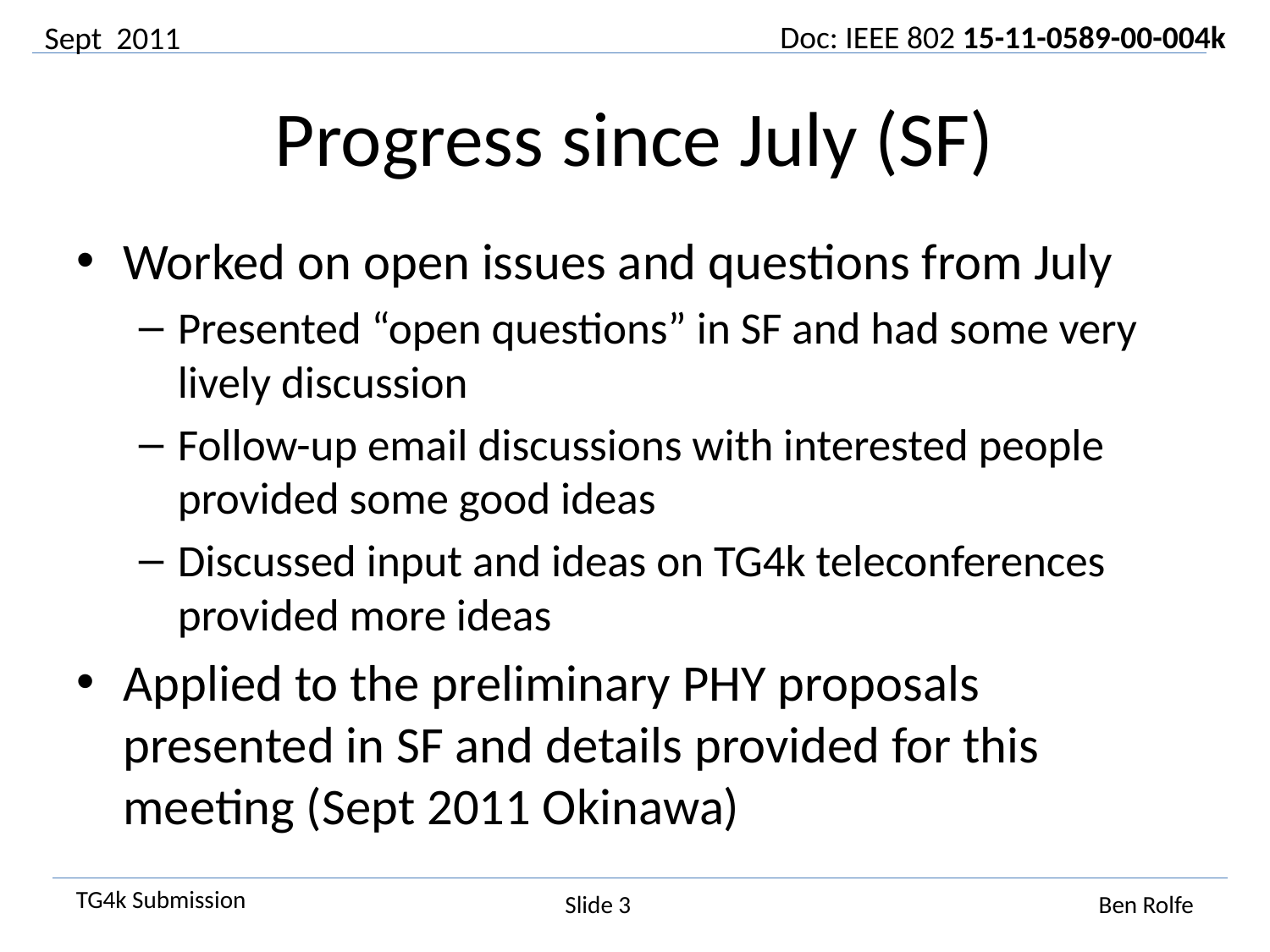

Sept  2011
# Progress since July (SF)
Worked on open issues and questions from July
Presented “open questions” in SF and had some very lively discussion
Follow-up email discussions with interested people provided some good ideas
Discussed input and ideas on TG4k teleconferences provided more ideas
Applied to the preliminary PHY proposals presented in SF and details provided for this meeting (Sept 2011 Okinawa)
Slide 3
Ben Rolfe